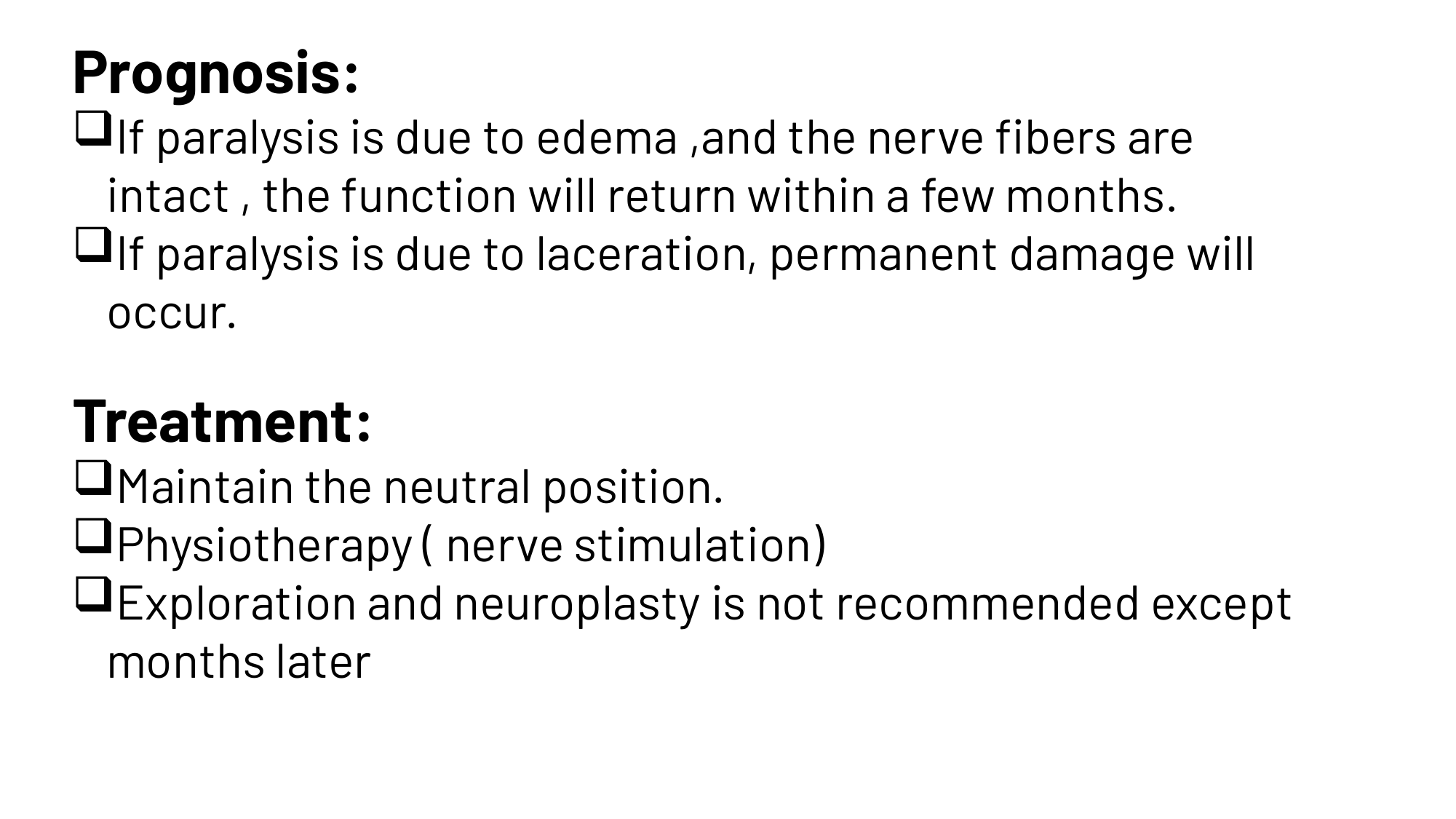

Prognosis:
If paralysis is due to edema ,and the nerve fibers are intact , the function will return within a few months.
If paralysis is due to laceration, permanent damage will occur.

Treatment:
Maintain the neutral position.
Physiotherapy ( nerve stimulation)
Exploration and neuroplasty is not recommended except months later